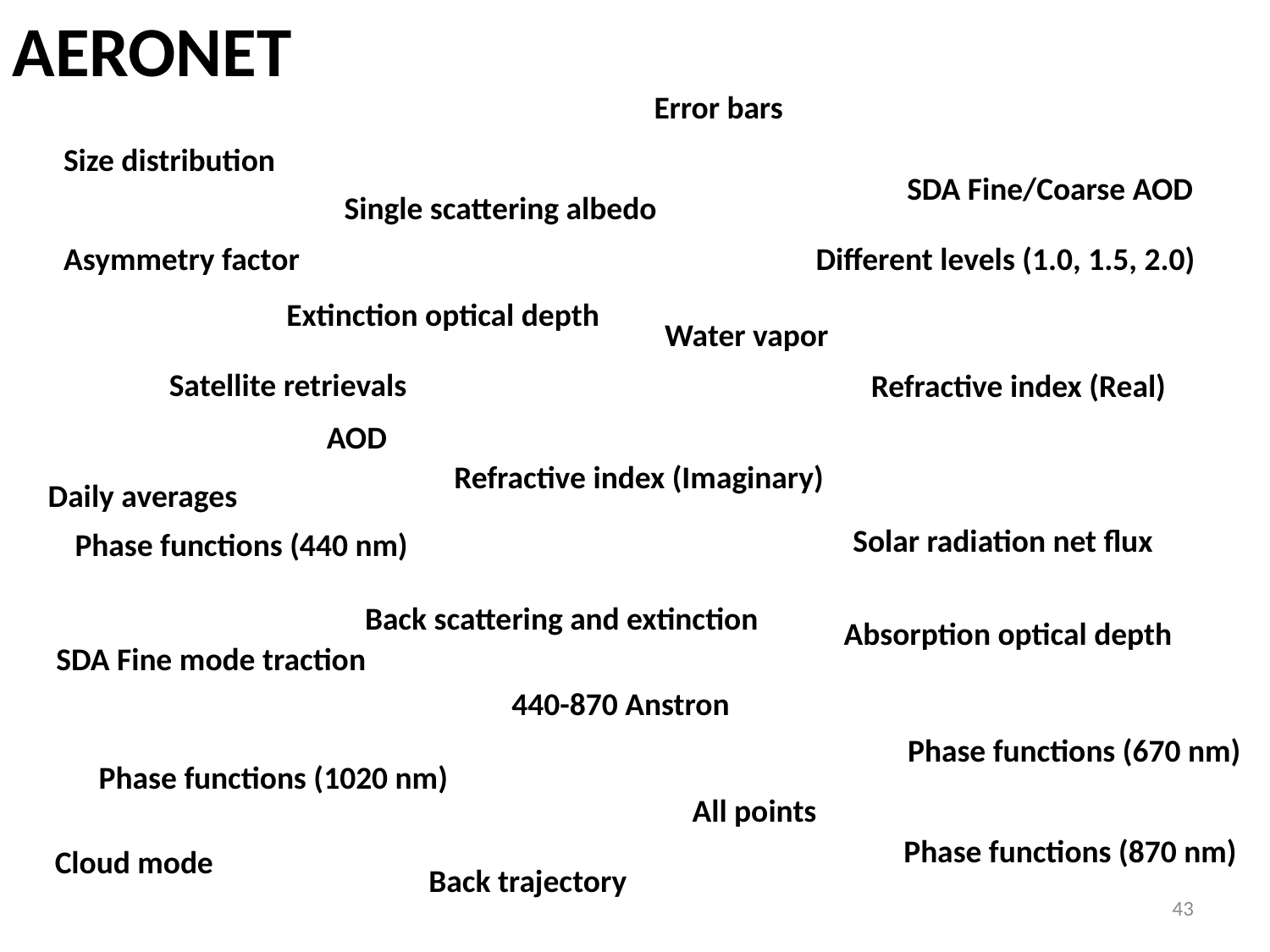

AERONET
Error bars
Size distribution
SDA Fine/Coarse AOD
Single scattering albedo
Asymmetry factor
Different levels (1.0, 1.5, 2.0)
Extinction optical depth
Water vapor
Satellite retrievals
Refractive index (Real)
AOD
Refractive index (Imaginary)
Daily averages
Solar radiation net flux
Phase functions (440 nm)
Back scattering and extinction
Absorption optical depth
SDA Fine mode traction

440-870 Anstron
Phase functions (670 nm)
Phase functions (1020 nm)
All points
Phase functions (870 nm)
Cloud mode
Back trajectory
43